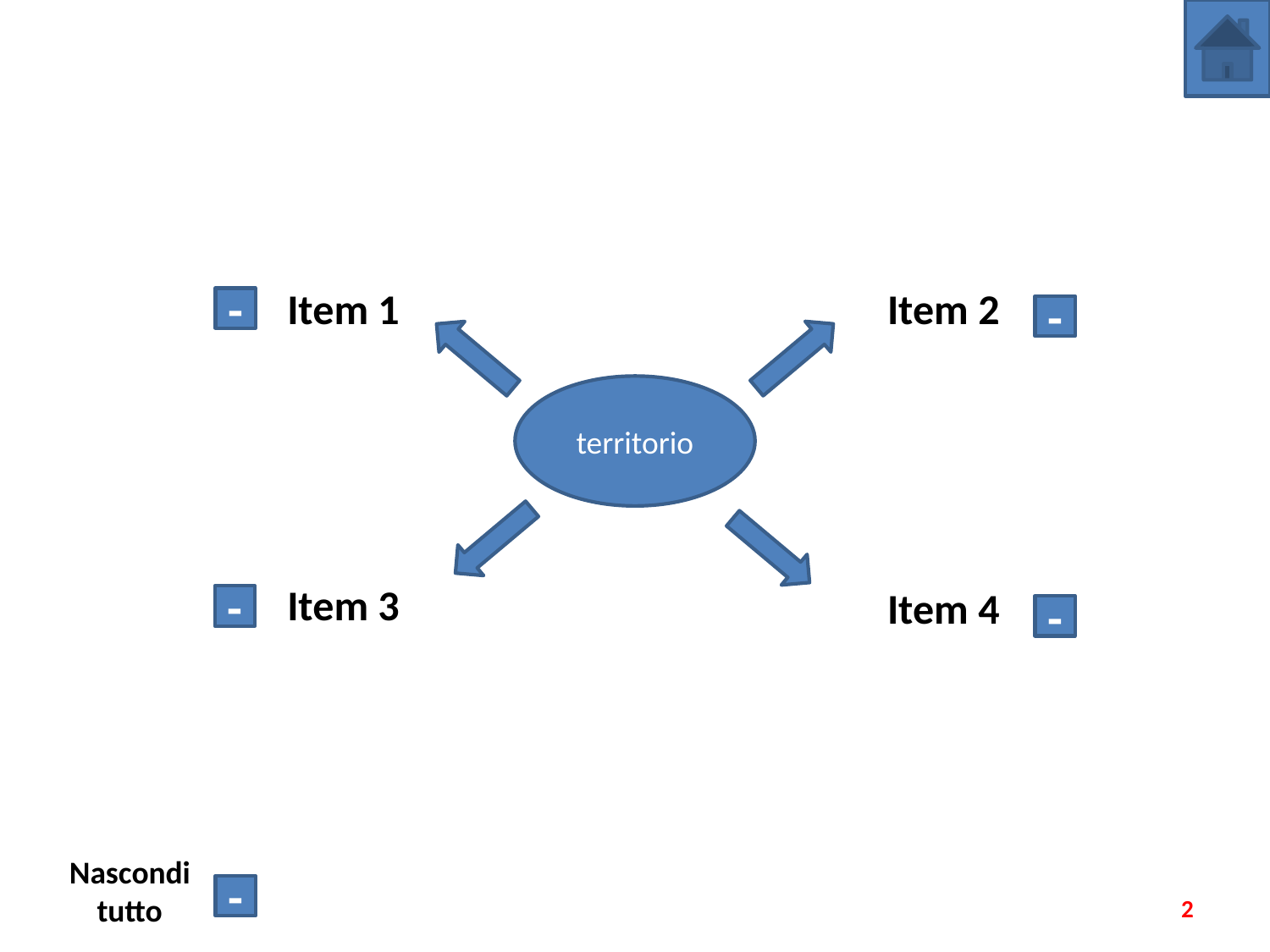

Item 1
Item 2
-
-

territorio

Item 3
Item 4
-
-
Nascondi tutto
-
2